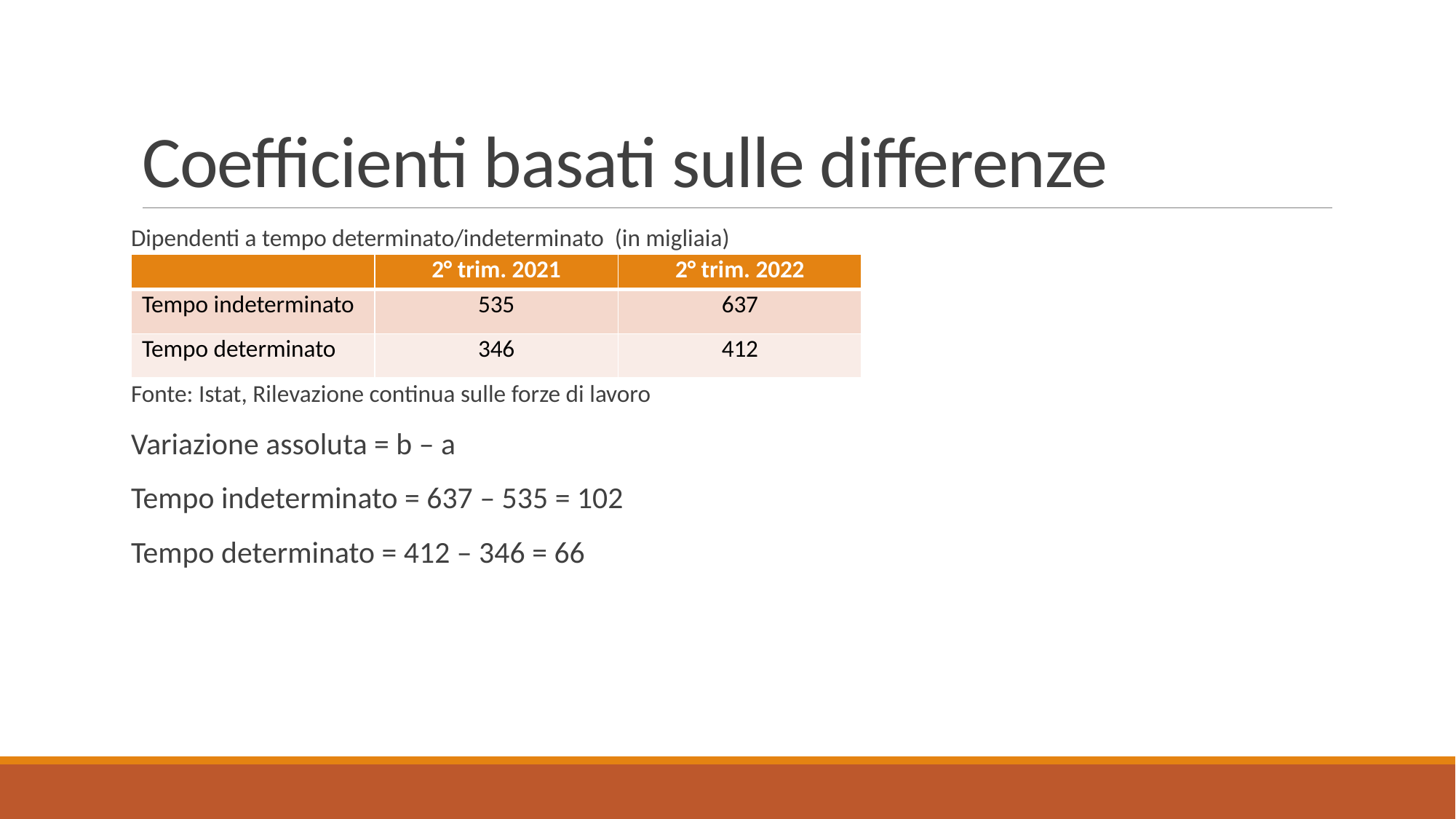

# Coefficienti basati sulle differenze
Dipendenti a tempo determinato/indeterminato  (in migliaia)

Fonte: Istat, Rilevazione continua sulle forze di lavoro
Variazione assoluta = b – a
Tempo indeterminato = 637 – 535 = 102
Tempo determinato = 412 – 346 = 66
|  | 2° trim. 2021 | 2° trim. 2022 |
| --- | --- | --- |
| Tempo indeterminato | 535 | 637 |
| Tempo determinato | 346 | 412 |